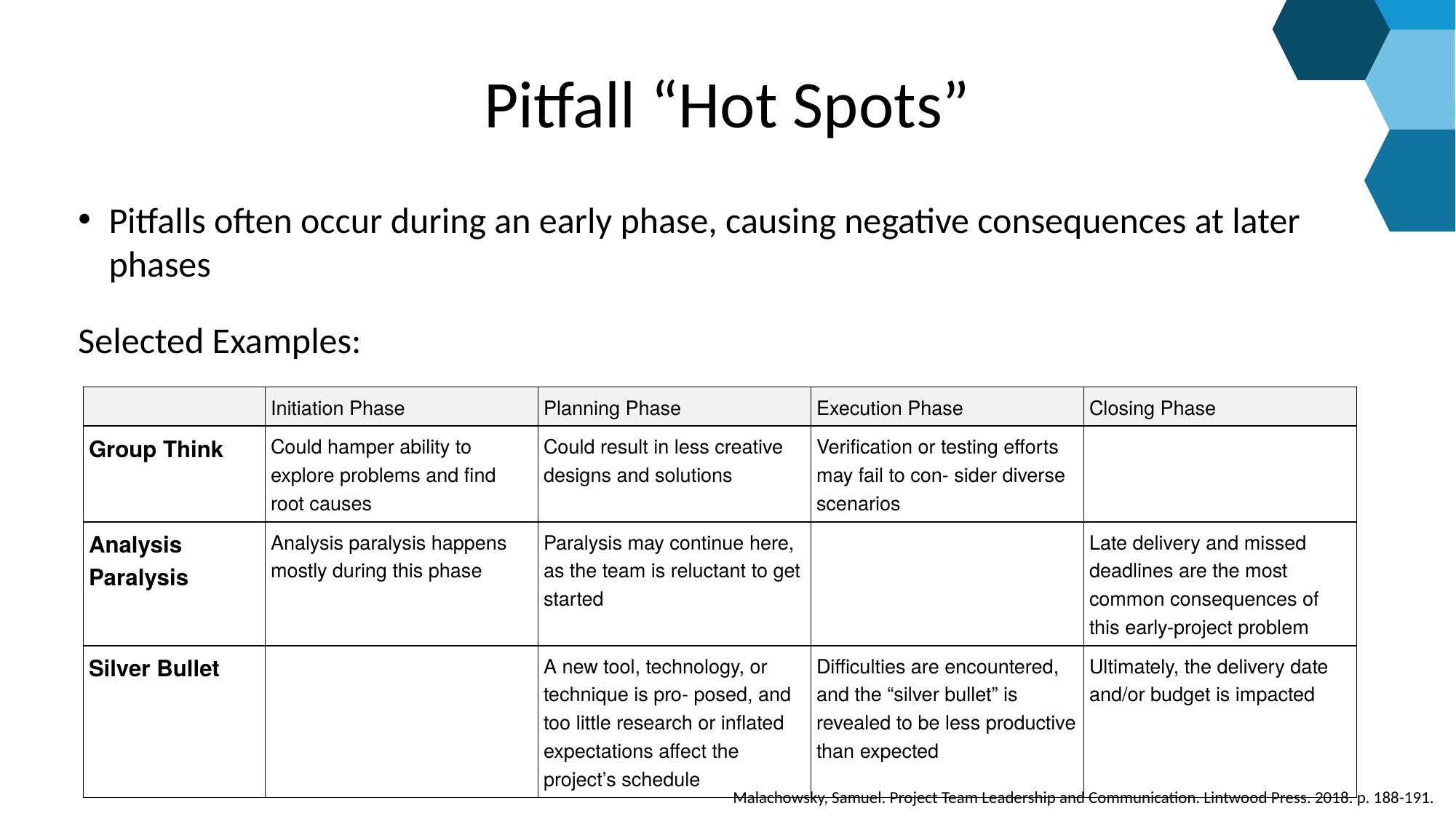

# Pitfall “Hot Spots”
Pitfalls often occur during an early phase, causing negative consequences at later phases

Selected Examples:
|  | Initiation Phase | Planning Phase | Execution Phase | Closing Phase |
| --- | --- | --- | --- | --- |
| Group Think | Could hamper ability to explore problems and find root causes | Could result in less creative designs and solutions | Verification or testing efforts may fail to con- sider diverse scenarios |  |
| Analysis Paralysis | Analysis paralysis happens mostly during this phase | Paralysis may continue here, as the team is reluctant to get started |  | Late delivery and missed deadlines are the most common consequences of this early-project problem |
| Silver Bullet |  | A new tool, technology, or technique is pro- posed, and too little research or inflated expectations affect the project’s schedule | Difficulties are encountered, and the “silver bullet” is revealed to be less productive than expected | Ultimately, the delivery date and/or budget is impacted |
Malachowsky, Samuel. Project Team Leadership and Communication. Lintwood Press. 2018. p. 188-191.